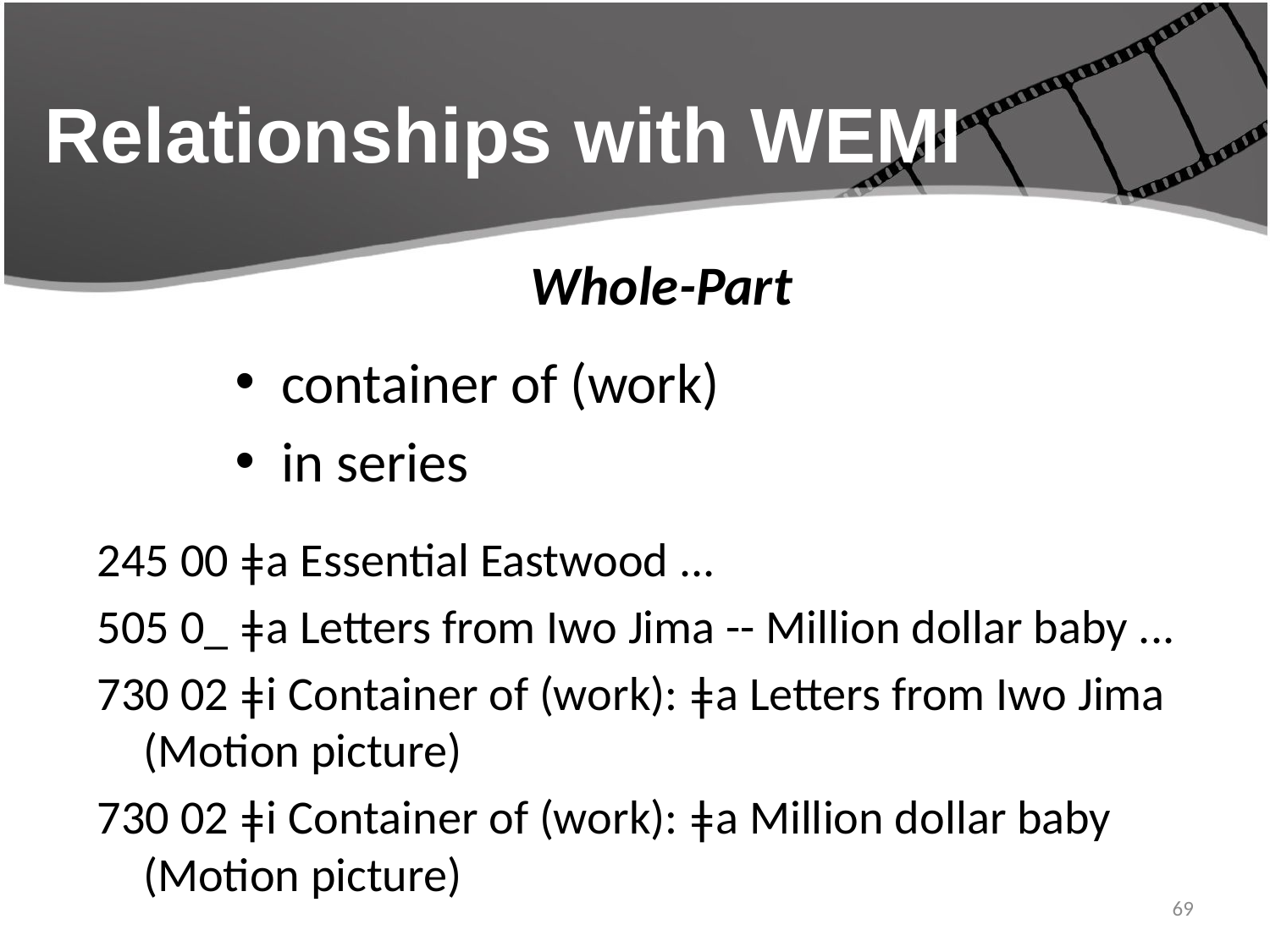

# Relationships with WEMI
Whole-Part

container of (work)
in series

245 00 ǂa Essential Eastwood ...
505 0_ ǂa Letters from Iwo Jima -- Million dollar baby ...
730 02 ǂi Container of (work): ǂa Letters from Iwo Jima (Motion picture)
730 02 ǂi Container of (work): ǂa Million dollar baby (Motion picture)

4/22/2016

69